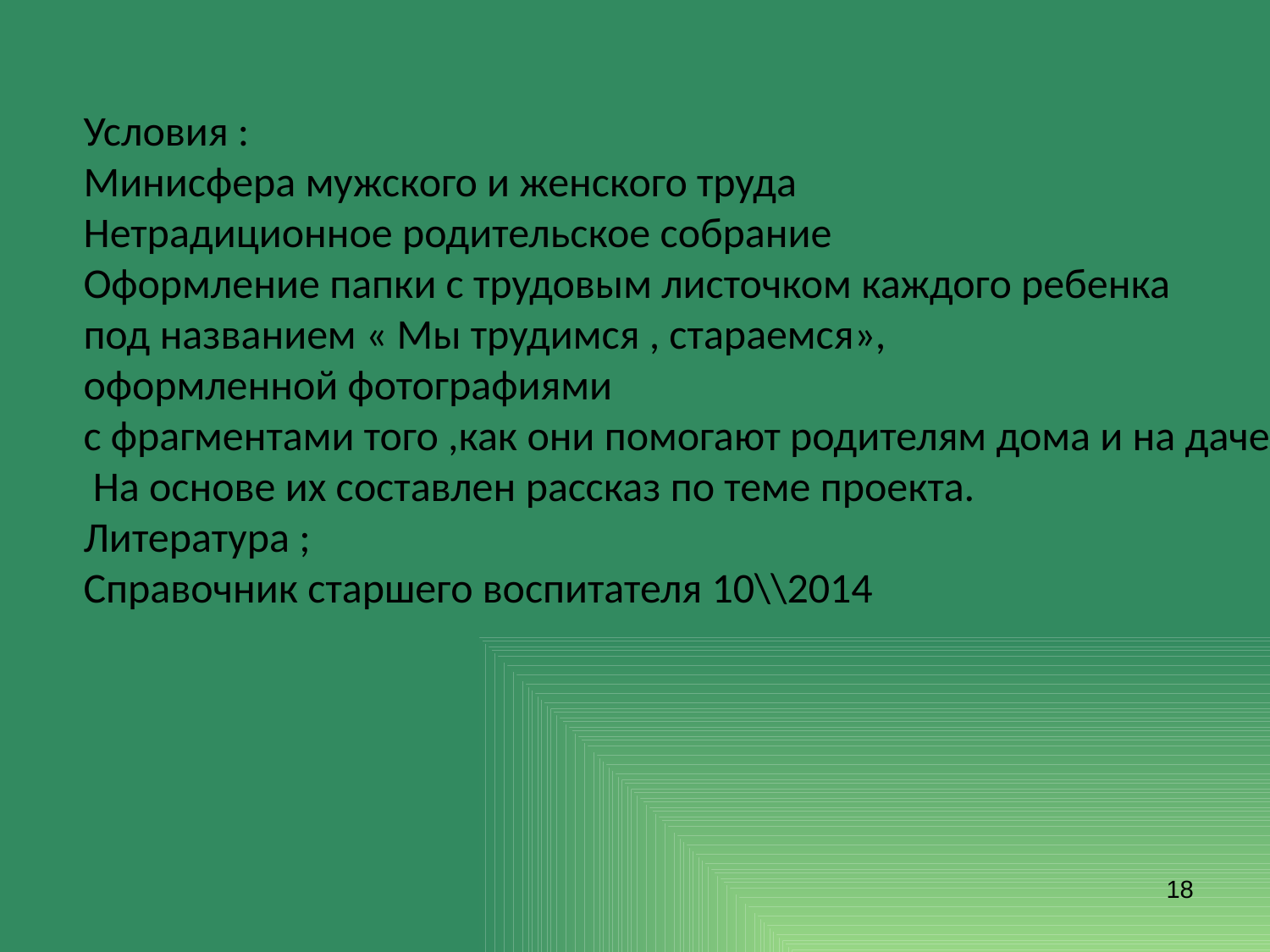

Условия :
Минисфера мужского и женского труда
Нетрадиционное родительское собрание
Оформление папки с трудовым листочком каждого ребенка
под названием « Мы трудимся , стараемся»,
оформленной фотографиями
с фрагментами того ,как они помогают родителям дома и на даче.
 На основе их составлен рассказ по теме проекта.
Литература ;
Справочник старшего воспитателя 10\\2014

18